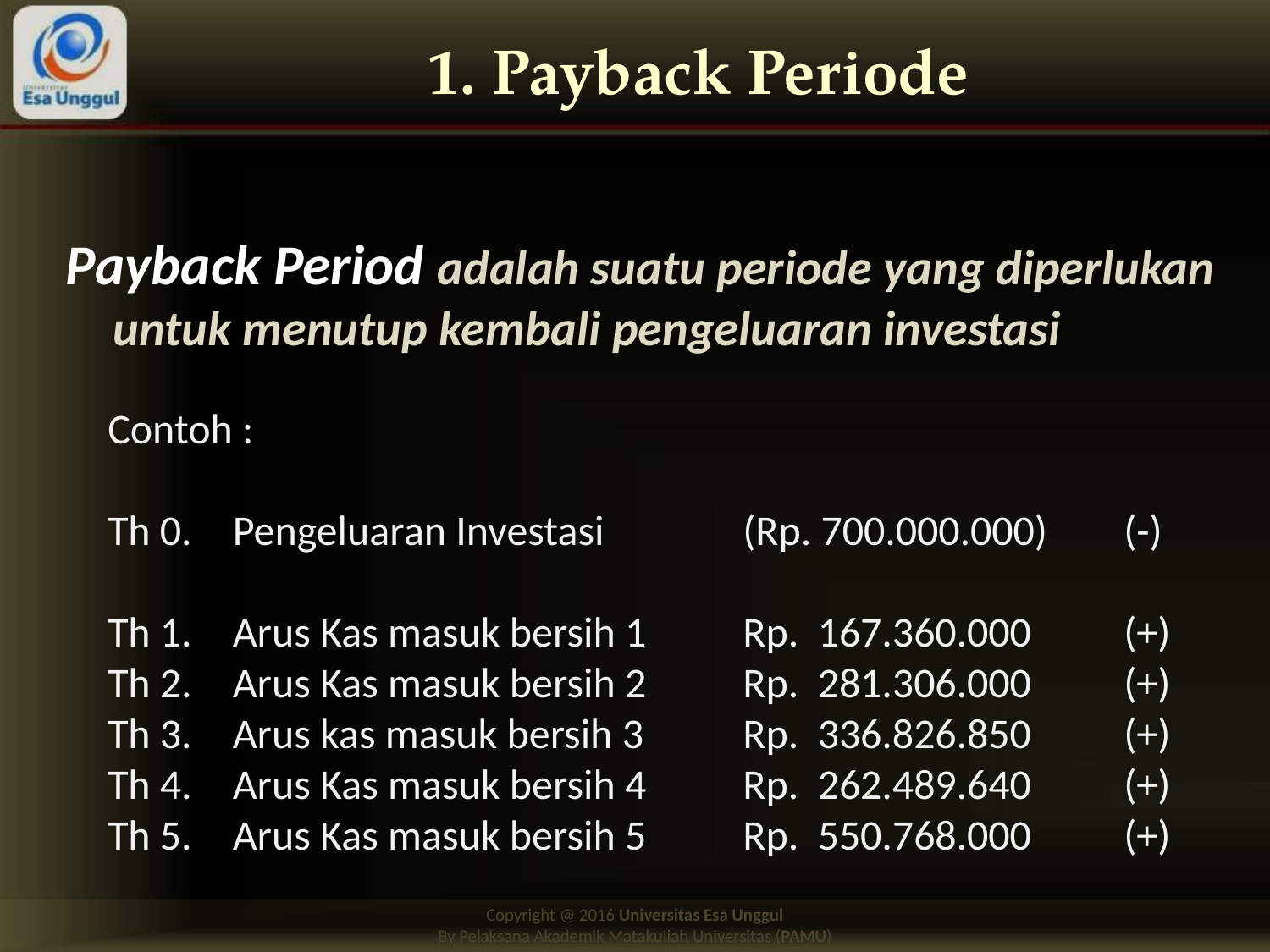

# 1. Payback Periode
Payback Period adalah suatu periode yang diperlukan untuk menutup kembali pengeluaran investasi
Contoh :

Th 0.	Pengeluaran Investasi 		(Rp. 700.000.000)	(-)

Th 1.	Arus Kas masuk bersih 1	Rp.  167.360.000	(+)
Th 2.	Arus Kas masuk bersih 2	Rp.  281.306.000	(+)
Th 3.	Arus kas masuk bersih 3	Rp.  336.826.850	(+)
Th 4.	Arus Kas masuk bersih 4	Rp.  262.489.640	(+)
Th 5.	Arus Kas masuk bersih 5	Rp.  550.768.000	(+)